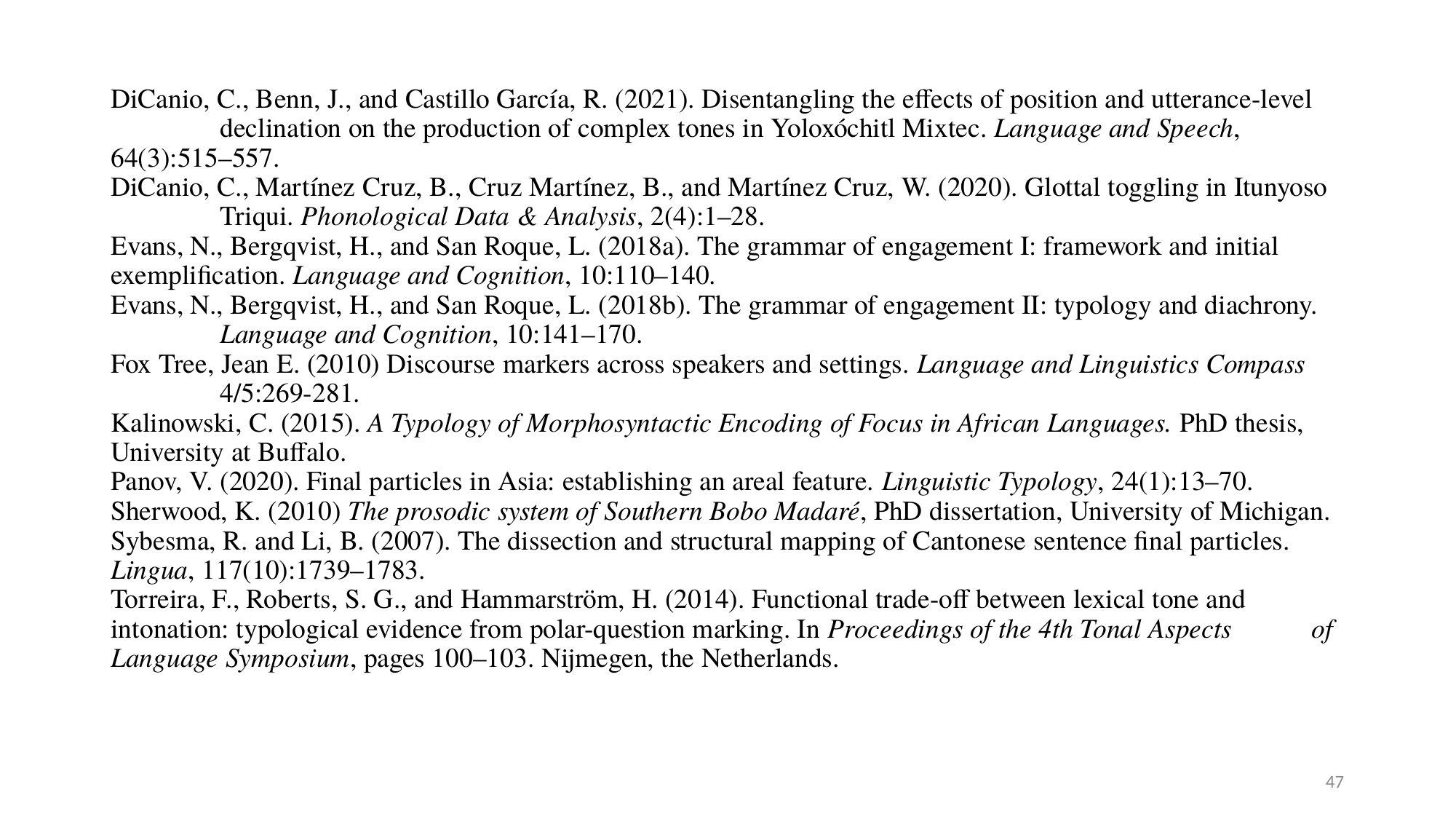

DiCanio, C., Benn, J., and Castillo García, R. (2021). Disentangling the effects of position and utterance-level 	declination on the production of complex tones in Yoloxóchitl Mixtec. Language and Speech, 	64(3):515–557.
DiCanio, C., Martínez Cruz, B., Cruz Martínez, B., and Martínez Cruz, W. (2020). Glottal toggling in Itunyoso 	Triqui. Phonological Data & Analysis, 2(4):1–28.
Evans, N., Bergqvist, H., and San Roque, L. (2018a). The grammar of engagement I: framework and initial 	exemplification. Language and Cognition, 10:110–140.
Evans, N., Bergqvist, H., and San Roque, L. (2018b). The grammar of engagement II: typology and diachrony. 	Language and Cognition, 10:141–170.
Fox Tree, Jean E. (2010) Discourse markers across speakers and settings. Language and Linguistics Compass 	4/5:269-281.
Kalinowski, C. (2015). A Typology of Morphosyntactic Encoding of Focus in African Languages. PhD thesis, 	University at Buffalo.
Panov, V. (2020). Final particles in Asia: establishing an areal feature. Linguistic Typology, 24(1):13–70.
Sherwood, K. (2010) The prosodic system of Southern Bobo Madaré, PhD dissertation, University of Michigan.
Sybesma, R. and Li, B. (2007). The dissection and structural mapping of Cantonese sentence final particles.  	Lingua, 117(10):1739–1783.
Torreira, F., Roberts, S. G., and Hammarström, H. (2014). Functional trade-off between lexical tone and 	intonation: typological evidence from polar-question marking. In Proceedings of the 4th Tonal Aspects 	of Language Symposium, pages 100–103. Nijmegen, the Netherlands.
47